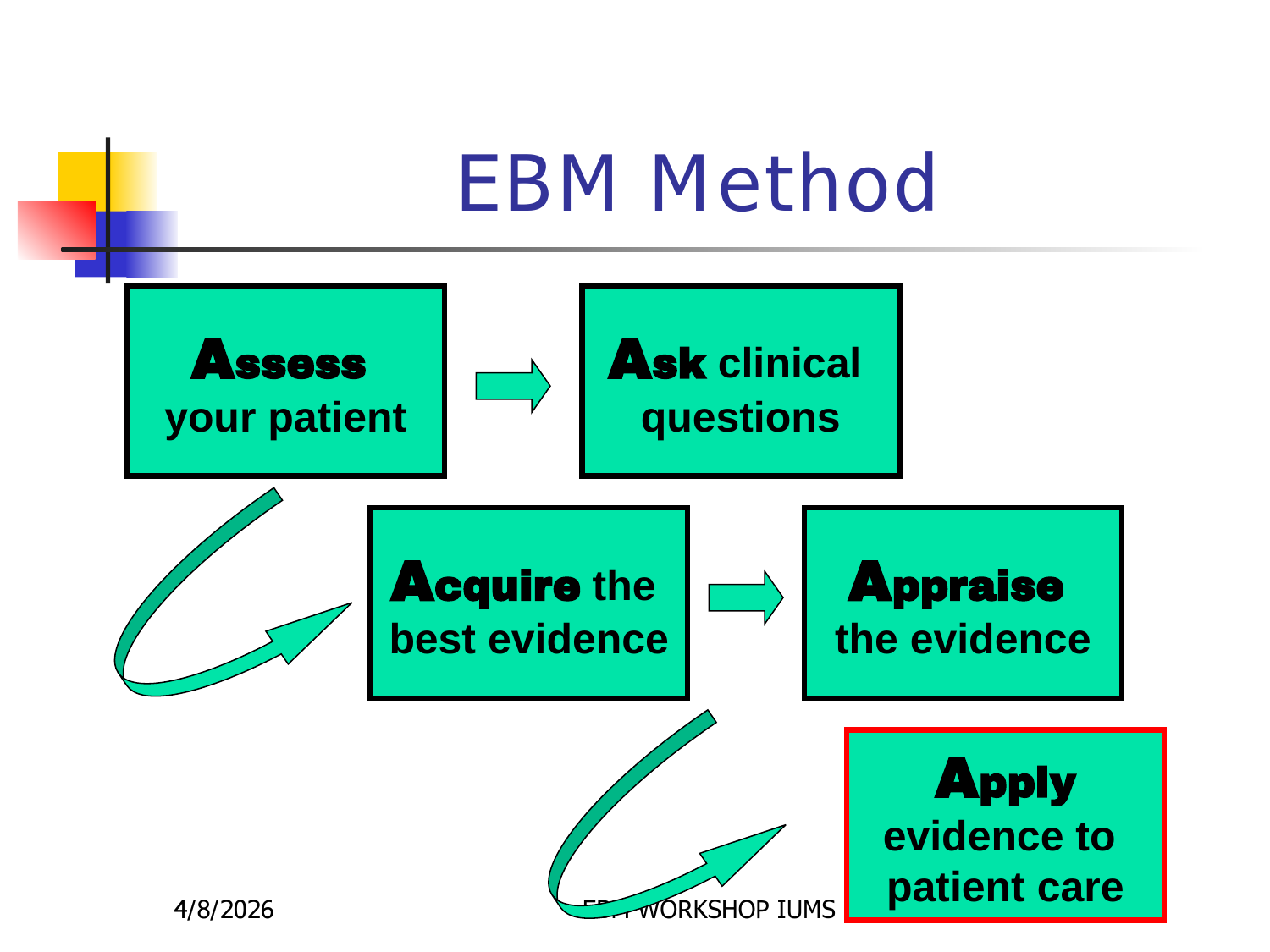

# EBM Method

Assess
your patient
Ask clinical
questions

Acquire the
best evidence
Appraise
the evidence

Apply
evidence to
patient care

4/8/2026
EBM WORKSHOP IUMS
14